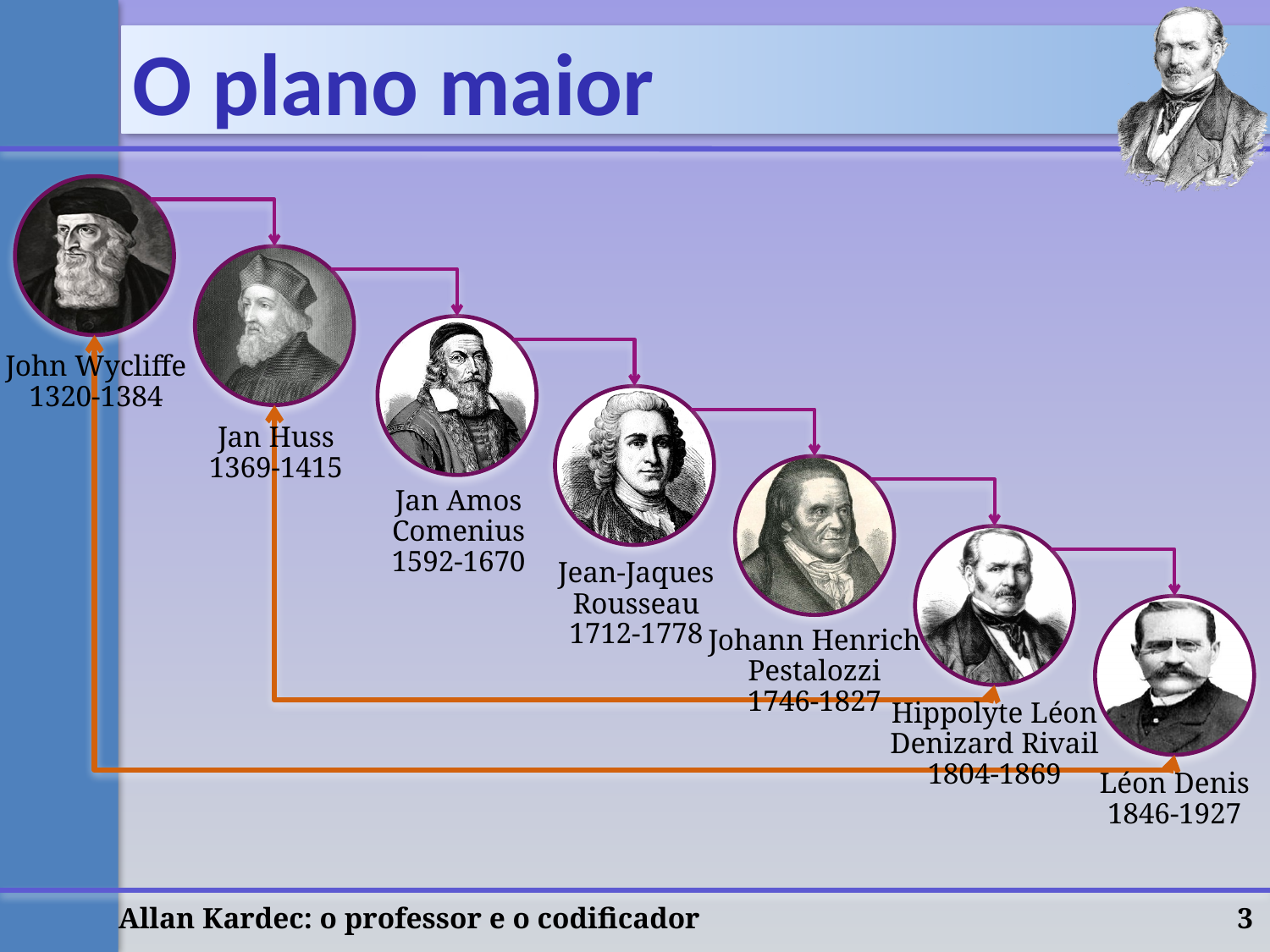

# O plano maior

John Wycliffe
1320-1384

Jan Huss
1369-1415

Jan Amos Comenius
1592-1670

Jean-Jaques Rousseau
1712-1778

Johann Henrich Pestalozzi
1746-1827
Hippolyte Léon Denizard Rivail
1804-1869
Léon Denis
1846-1927
Allan Kardec: o professor e o codificador
3